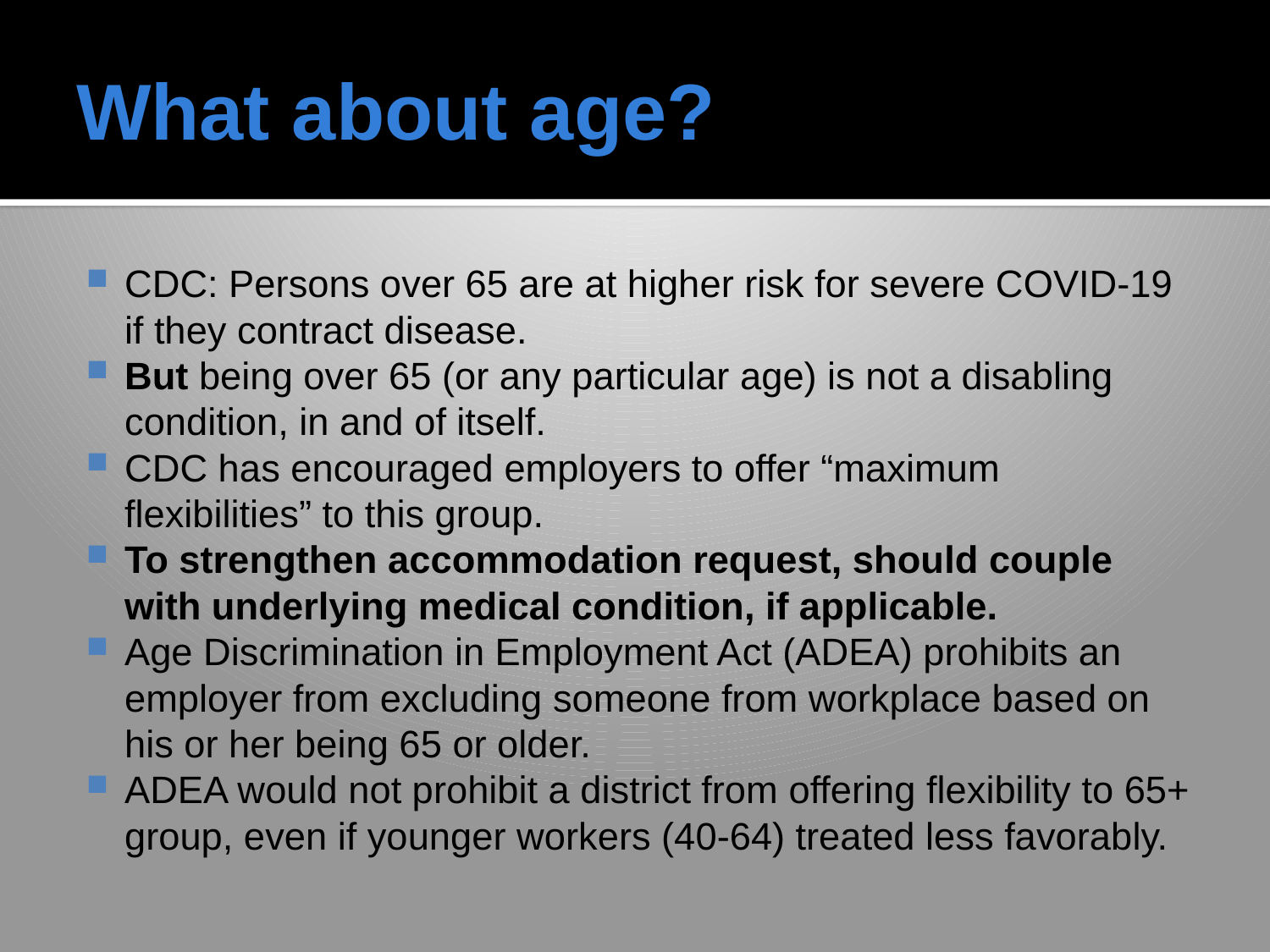

# What about age?
CDC: Persons over 65 are at higher risk for severe COVID-19 if they contract disease.
But being over 65 (or any particular age) is not a disabling condition, in and of itself.
CDC has encouraged employers to offer “maximum flexibilities” to this group.
To strengthen accommodation request, should couple with underlying medical condition, if applicable.
Age Discrimination in Employment Act (ADEA) prohibits an employer from excluding someone from workplace based on his or her being 65 or older.
ADEA would not prohibit a district from offering flexibility to 65+ group, even if younger workers (40-64) treated less favorably.